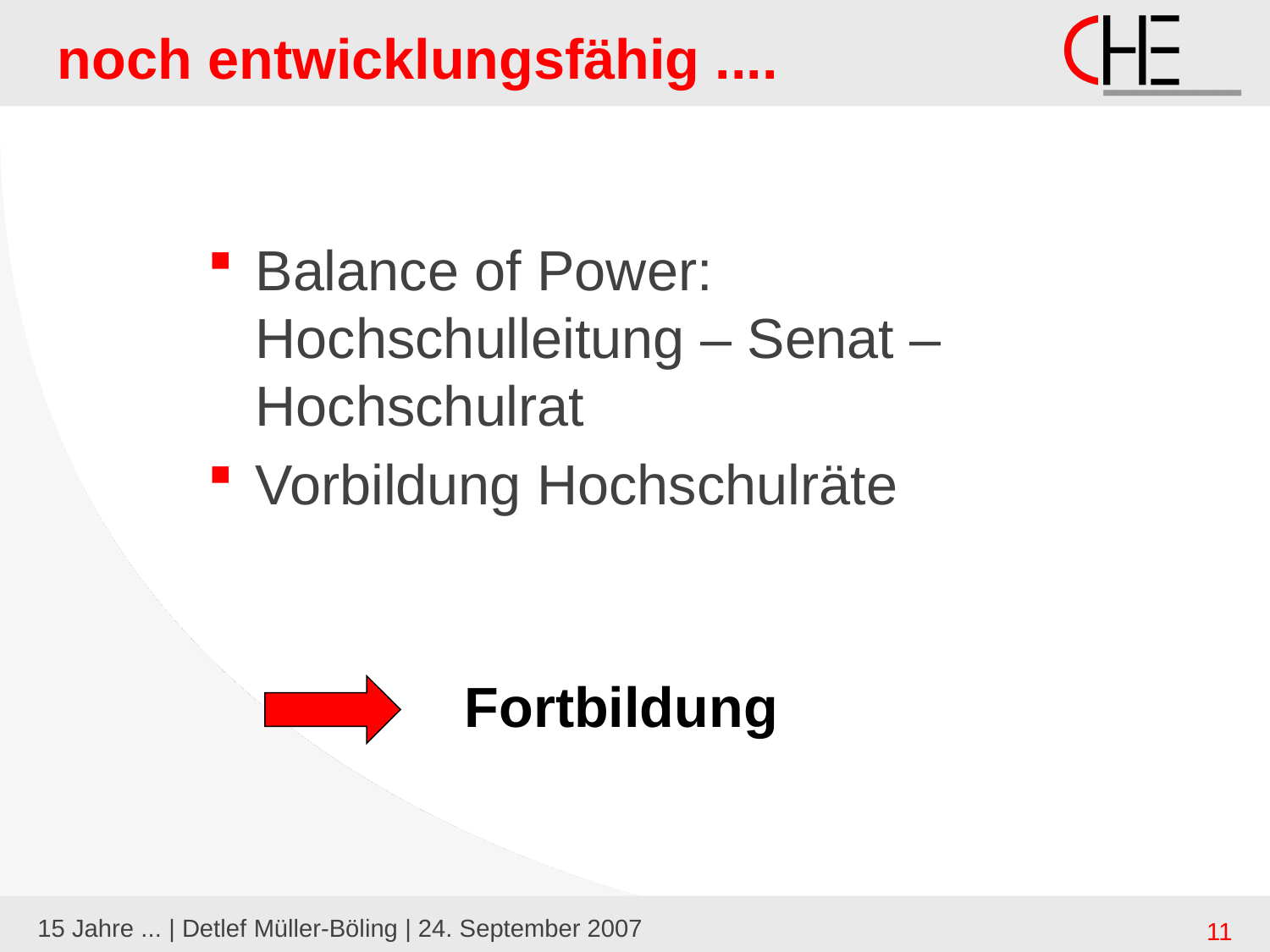

# noch entwicklungsfähig ....
Balance of Power:
Hochschulleitung – Senat – Hochschulrat
Vorbildung Hochschulräte
Fortbildung

15 Jahre ... | Detlef Müller-Böling | 24. September 2007
11